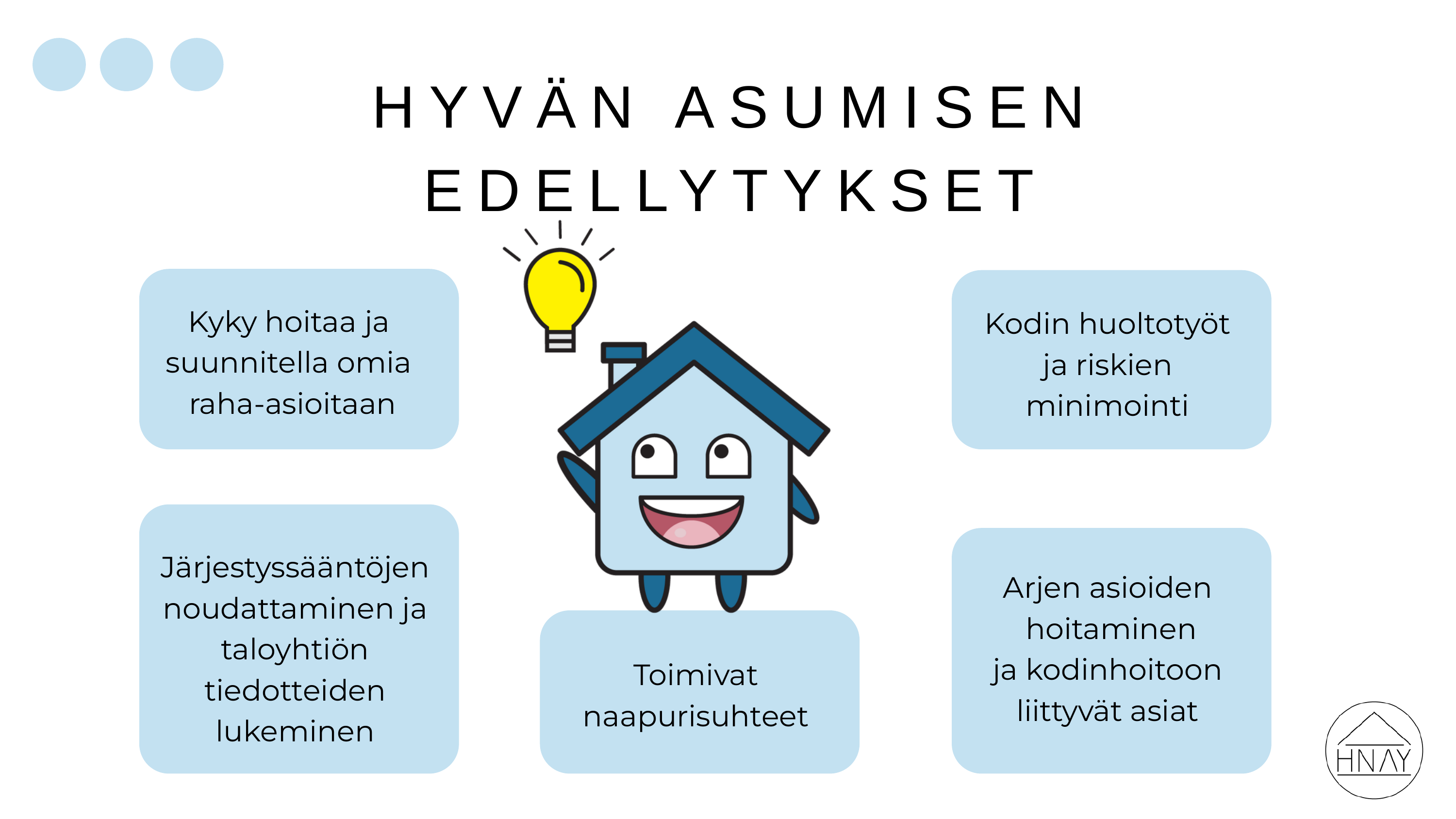

HYVÄN ASUMISEN
EDELLYTYKSET

Kyky hoitaa ja
suunnitella omia
raha-asioitaan
Kodin huoltotyöt
ja riskien
minimointi

Järjestyssääntöjen
noudattaminen ja
taloyhtiön
tiedotteiden
lukeminen
Arjen asioiden
hoitaminen
ja kodinhoitoon
liittyvät asiat

Toimivat
naapurisuhteet ​